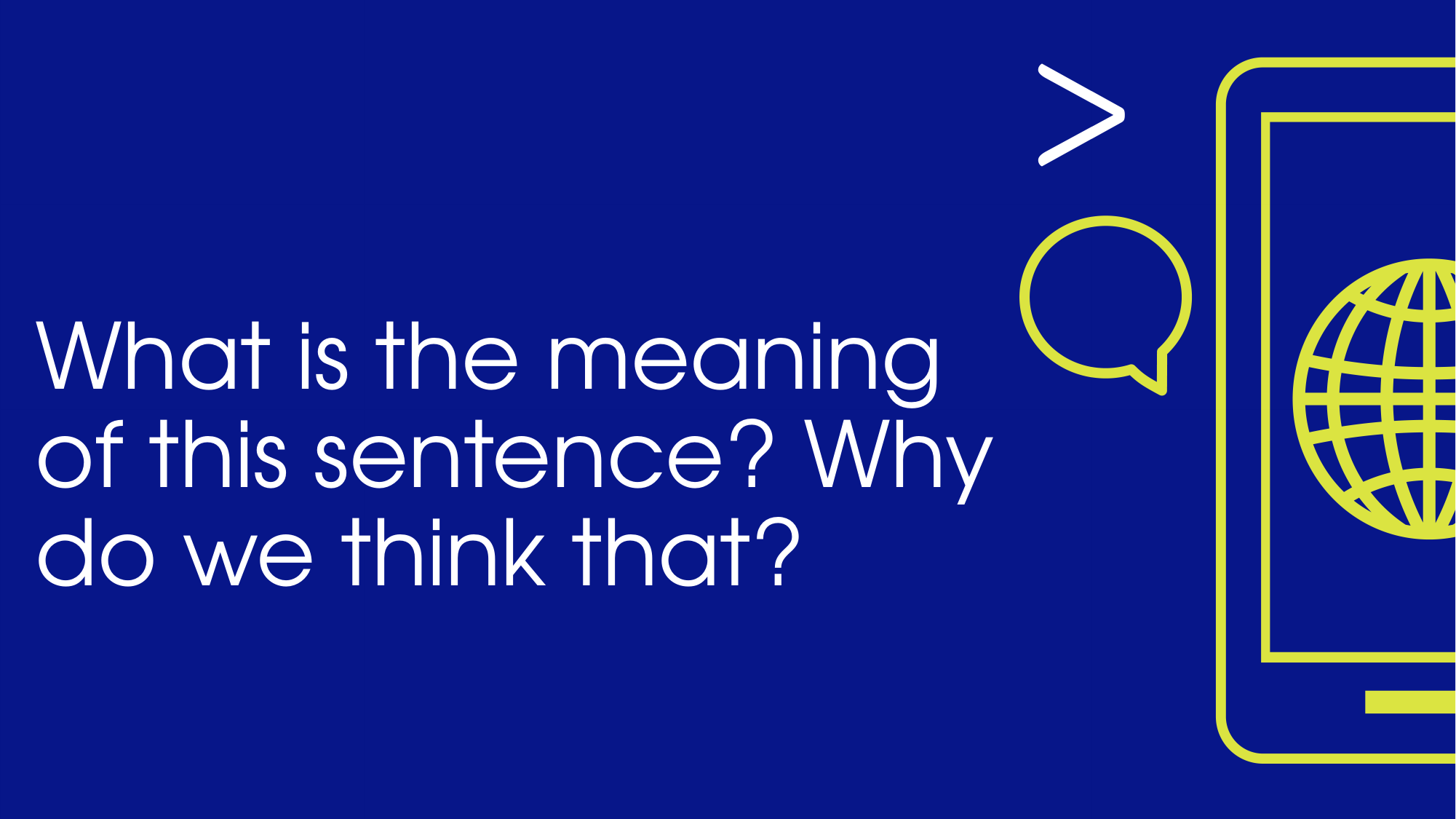

# What is the meaning of this sentence? Why do we think that?